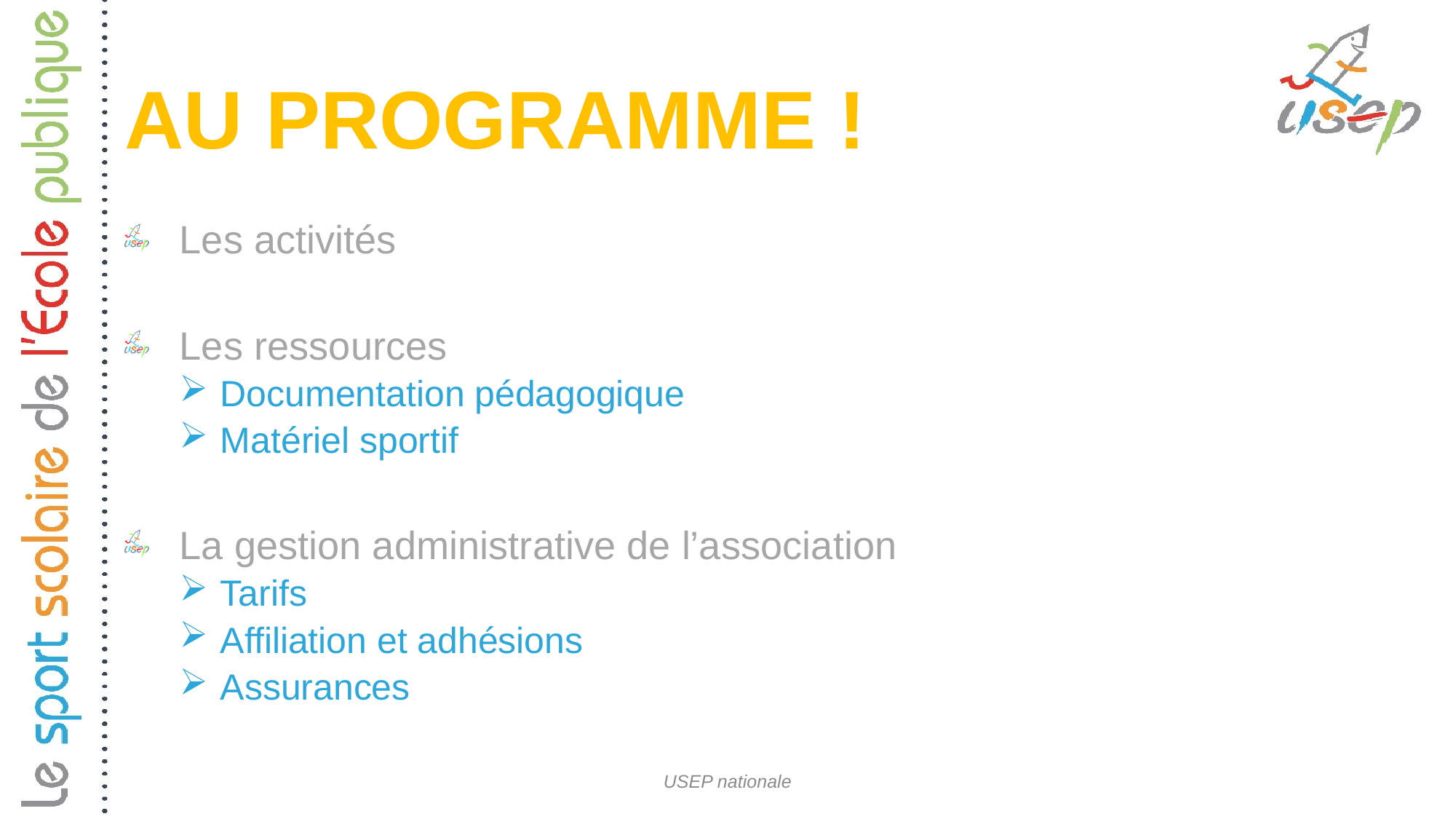

# Au programme !
Les activités

Les ressources
Documentation pédagogique
Matériel sportif

La gestion administrative de l’association
Tarifs
Affiliation et adhésions
Assurances

USEP nationale